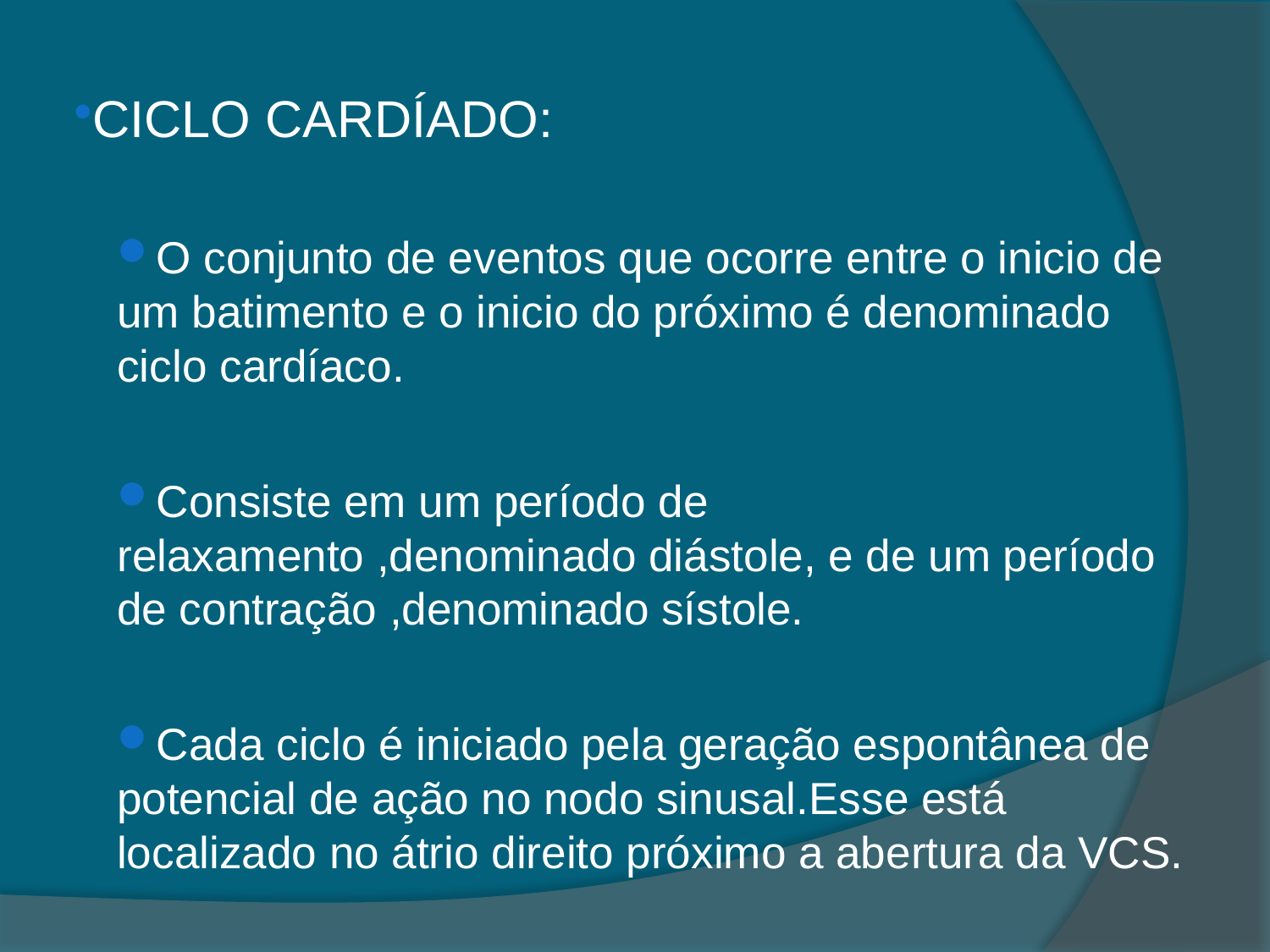

CICLO CARDÍADO:

O conjunto de eventos que ocorre entre o inicio de um batimento e o inicio do próximo é denominado ciclo cardíaco.

Consiste em um período de relaxamento ,denominado diástole, e de um período de contração ,denominado sístole.

Cada ciclo é iniciado pela geração espontânea de potencial de ação no nodo sinusal.Esse está localizado no átrio direito próximo a abertura da VCS.